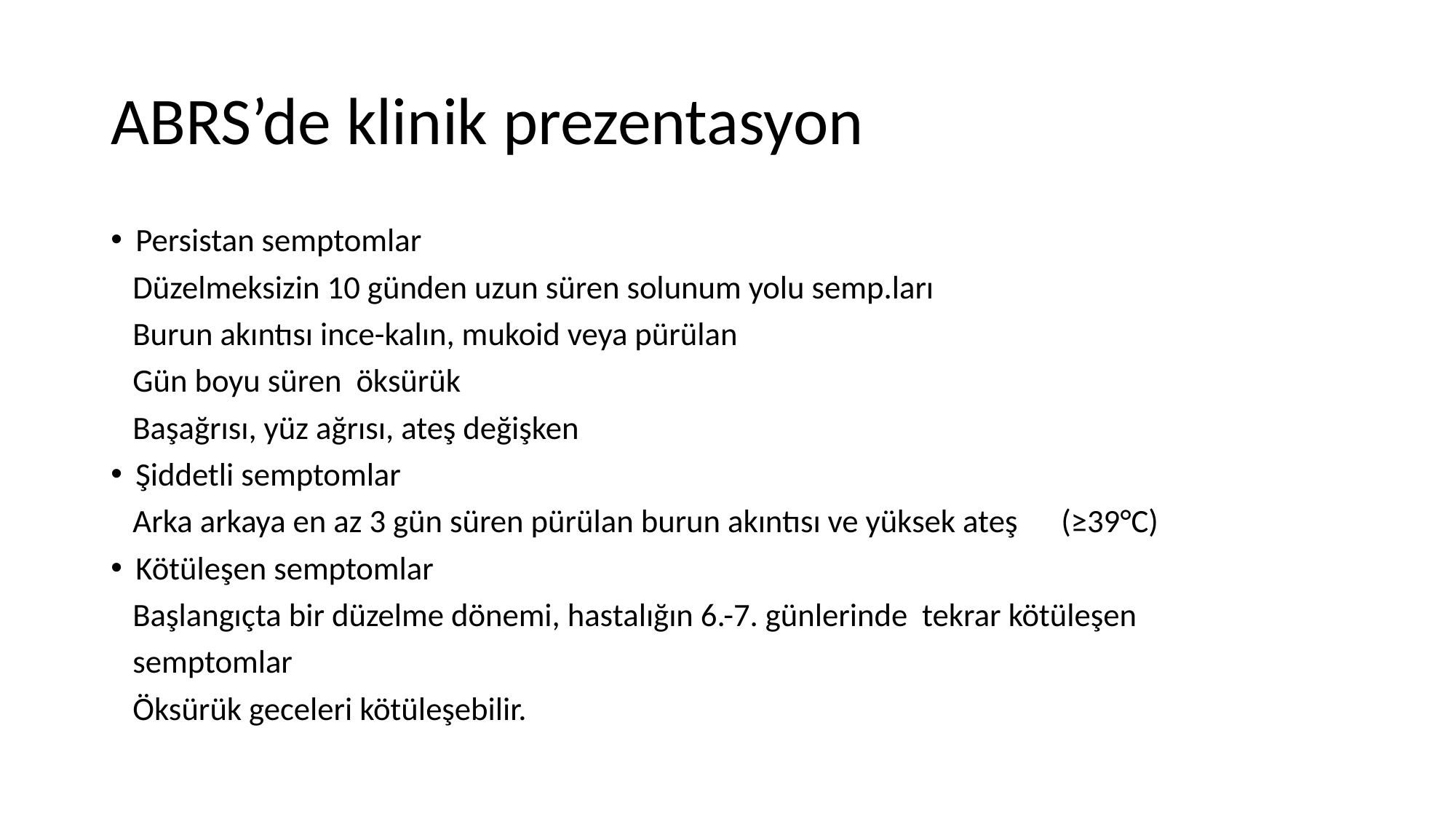

# ABRS’de klinik prezentasyon
Persistan semptomlar
   Düzelmeksizin 10 günden uzun süren solunum yolu semp.ları
   Burun akıntısı ince-kalın, mukoid veya pürülan
   Gün boyu süren  öksürük
   Başağrısı, yüz ağrısı, ateş değişken
Şiddetli semptomlar
   Arka arkaya en az 3 gün süren pürülan burun akıntısı ve yüksek ateş      (≥39°C)
Kötüleşen semptomlar
   Başlangıçta bir düzelme dönemi, hastalığın 6.-7. günlerinde  tekrar kötüleşen
   semptomlar
   Öksürük geceleri kötüleşebilir.